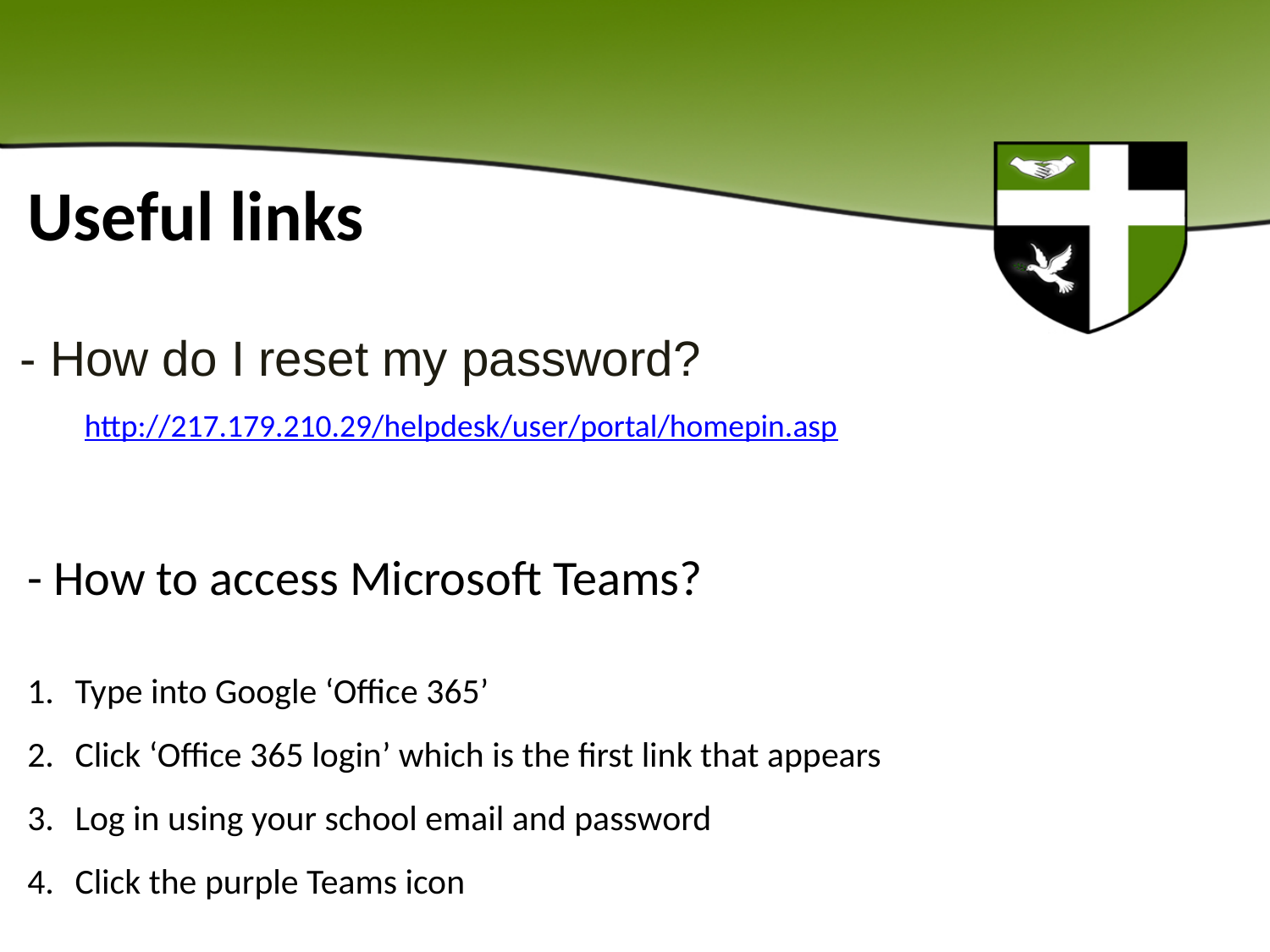

Useful links
- How do I reset my password?
         http://217.179.210.29/helpdesk/user/portal/homepin.asp

- How to access Microsoft Teams?

Type into Google ‘Office 365’
Click ‘Office 365 login’ which is the first link that appears
Log in using your school email and password
Click the purple Teams icon